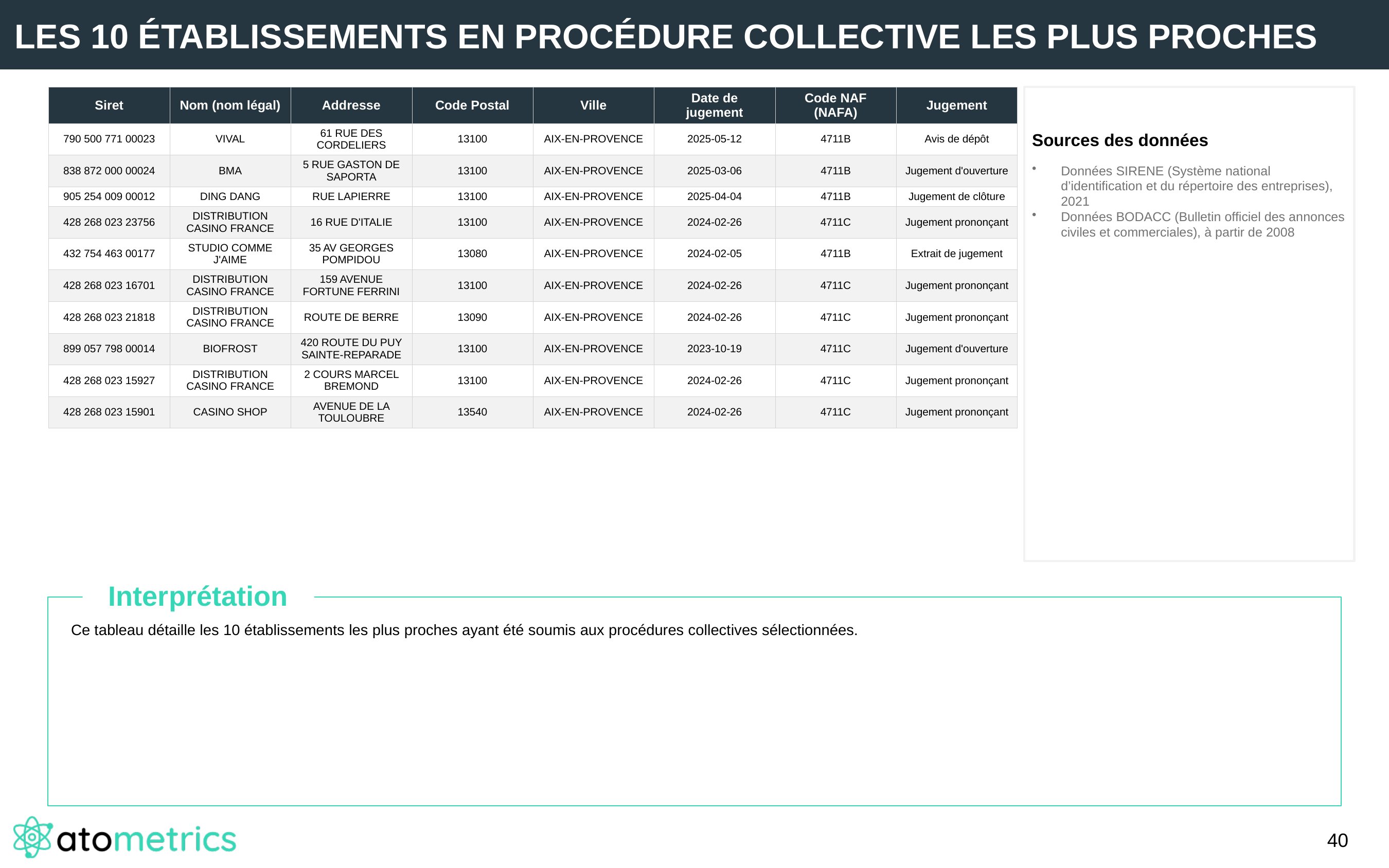

LES 10 ÉTABLISSEMENTS EN PROCÉDURE COLLECTIVE LES PLUS PROCHES
| Siret | Nom (nom légal) | Addresse | Code Postal | Ville | Date de jugement | Code NAF (NAFA) | Jugement |
| --- | --- | --- | --- | --- | --- | --- | --- |
| 790 500 771 00023 | VIVAL | 61 RUE DES CORDELIERS | 13100 | AIX-EN-PROVENCE | 2025-05-12 | 4711B | Avis de dépôt |
| 838 872 000 00024 | BMA | 5 RUE GASTON DE SAPORTA | 13100 | AIX-EN-PROVENCE | 2025-03-06 | 4711B | Jugement d'ouverture |
| 905 254 009 00012 | DING DANG | RUE LAPIERRE | 13100 | AIX-EN-PROVENCE | 2025-04-04 | 4711B | Jugement de clôture |
| 428 268 023 23756 | DISTRIBUTION CASINO FRANCE | 16 RUE D'ITALIE | 13100 | AIX-EN-PROVENCE | 2024-02-26 | 4711C | Jugement prononçant |
| 432 754 463 00177 | STUDIO COMME J'AIME | 35 AV GEORGES POMPIDOU | 13080 | AIX-EN-PROVENCE | 2024-02-05 | 4711B | Extrait de jugement |
| 428 268 023 16701 | DISTRIBUTION CASINO FRANCE | 159 AVENUE FORTUNE FERRINI | 13100 | AIX-EN-PROVENCE | 2024-02-26 | 4711C | Jugement prononçant |
| 428 268 023 21818 | DISTRIBUTION CASINO FRANCE | ROUTE DE BERRE | 13090 | AIX-EN-PROVENCE | 2024-02-26 | 4711C | Jugement prononçant |
| 899 057 798 00014 | BIOFROST | 420 ROUTE DU PUY SAINTE-REPARADE | 13100 | AIX-EN-PROVENCE | 2023-10-19 | 4711C | Jugement d'ouverture |
| 428 268 023 15927 | DISTRIBUTION CASINO FRANCE | 2 COURS MARCEL BREMOND | 13100 | AIX-EN-PROVENCE | 2024-02-26 | 4711C | Jugement prononçant |
| 428 268 023 15901 | CASINO SHOP | AVENUE DE LA TOULOUBRE | 13540 | AIX-EN-PROVENCE | 2024-02-26 | 4711C | Jugement prononçant |

Sources des données
Données SIRENE (Système national d’identification et du répertoire des entreprises), 2021
Données BODACC (Bulletin officiel des annonces civiles et commerciales), à partir de 2008
Interprétation
Ce tableau détaille les 10 établissements les plus proches ayant été soumis aux procédures collectives sélectionnées.
40